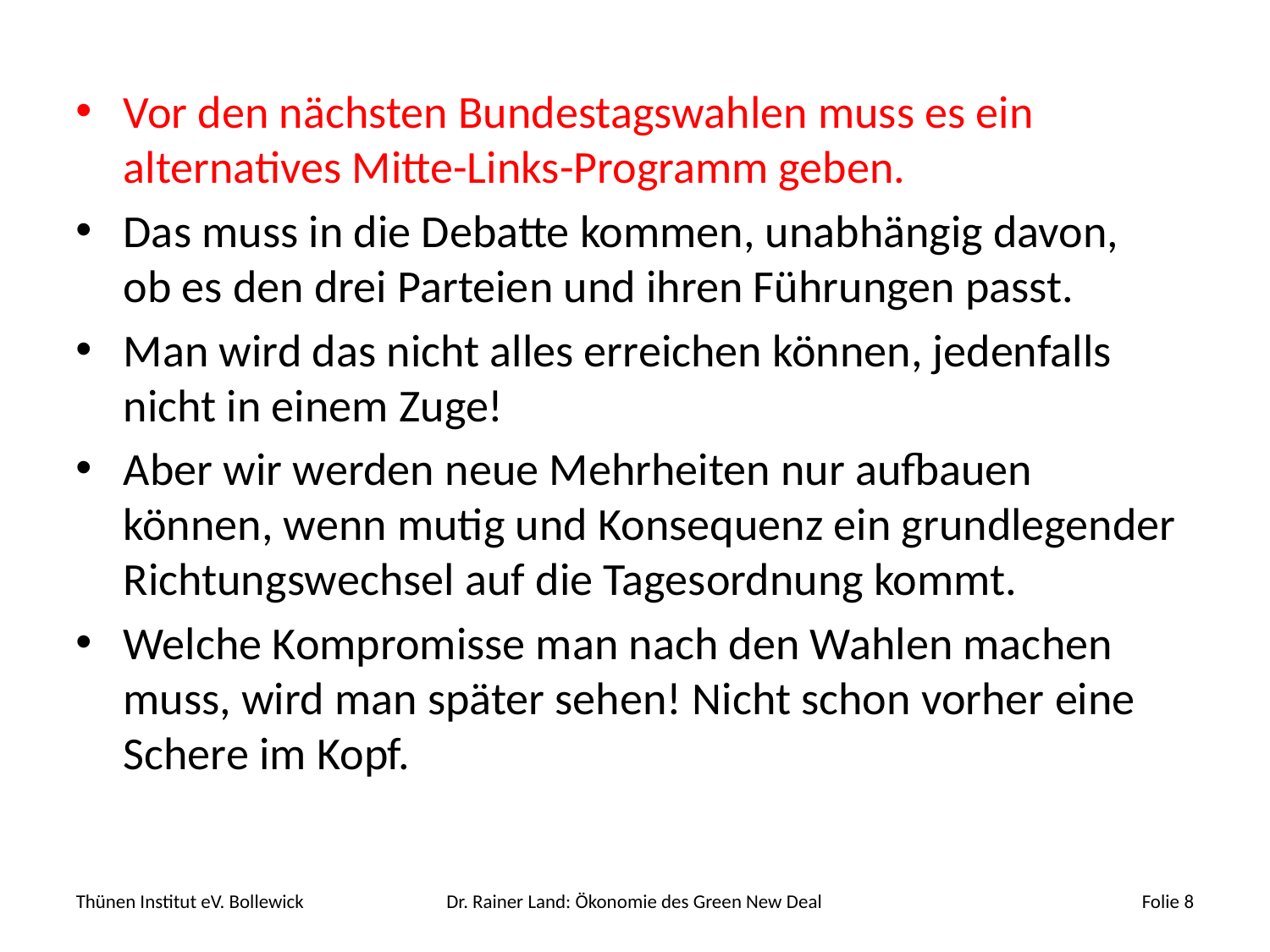

Vor den nächsten Bundestagswahlen muss es ein alternatives Mitte-Links-Programm geben.
Das muss in die Debatte kommen, unabhängig davon,
ob es den drei Parteien und ihren Führungen passt.
Man wird das nicht alles erreichen können, jedenfalls nicht in einem Zuge!
Aber wir werden neue Mehrheiten nur aufbauen können, wenn mutig und Konsequenz ein grundlegender Richtungswechsel auf die Tagesordnung kommt.
Welche Kompromisse man nach den Wahlen machen muss, wird man später sehen! Nicht schon vorher eine Schere im Kopf.

Thünen Institut eV. Bollewick
Dr. Rainer Land: Ökonomie des Green New Deal
Folie 8